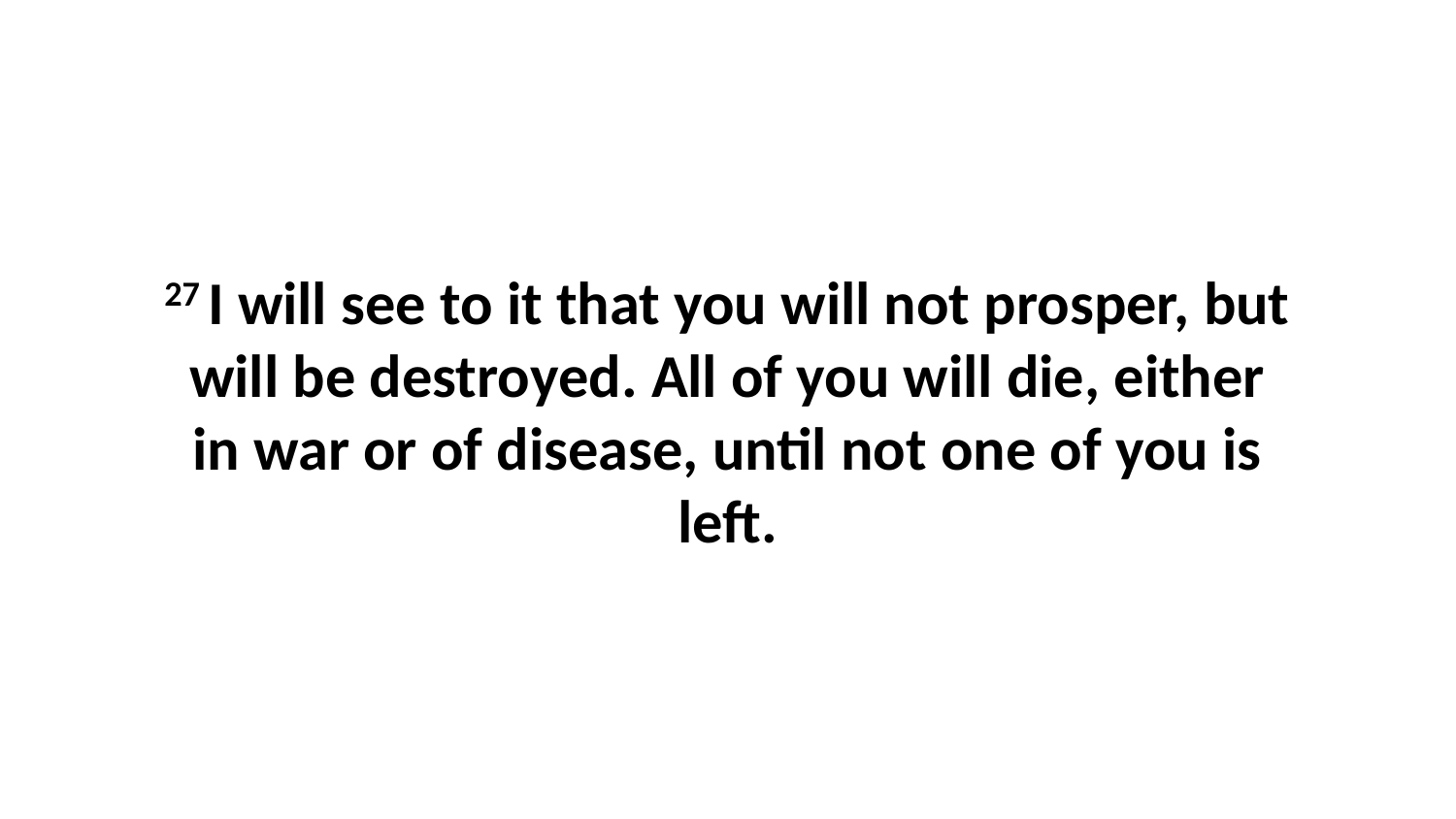

27 I will see to it that you will not prosper, but will be destroyed. All of you will die, either in war or of disease, until not one of you is left.